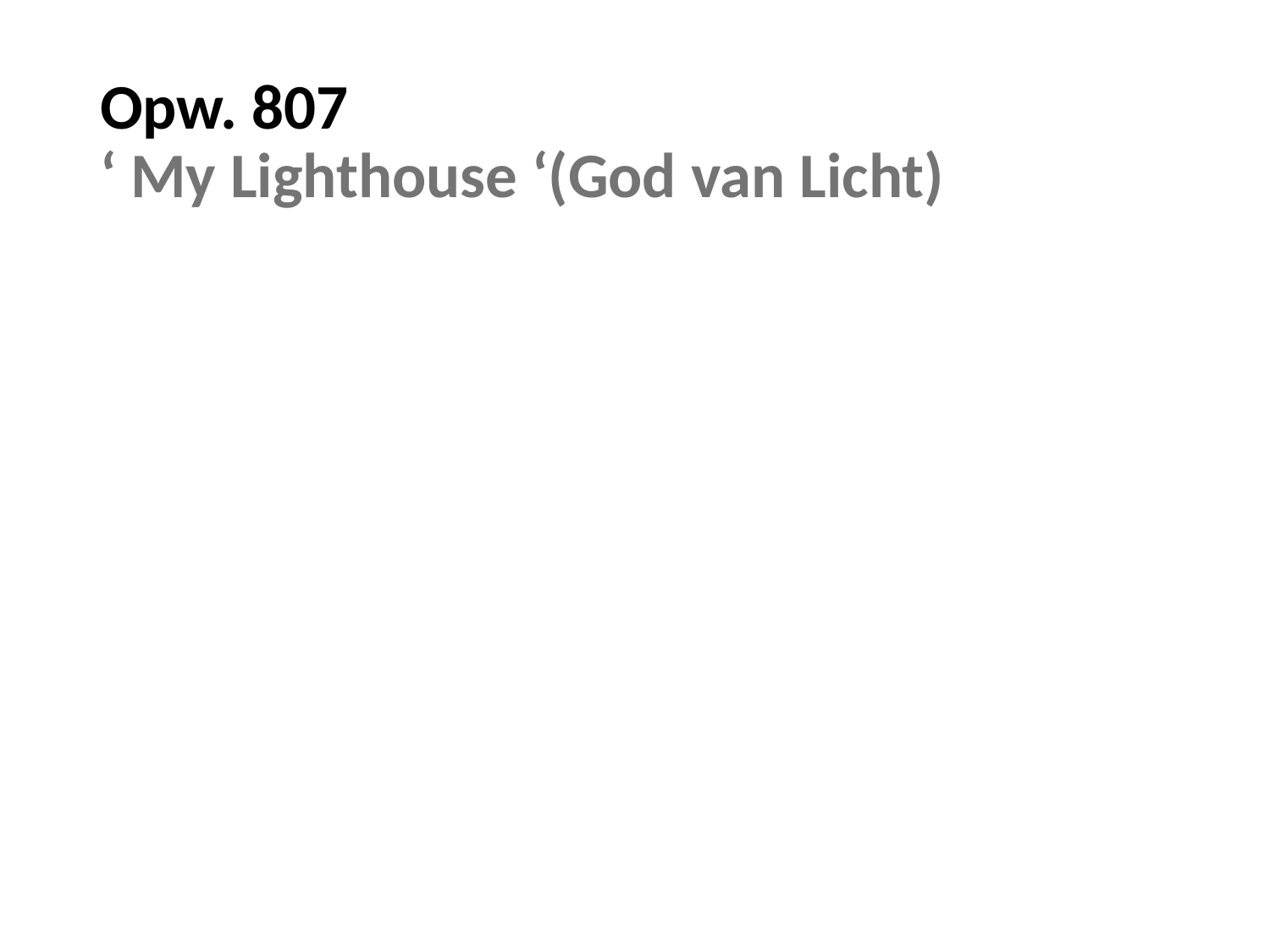

# Opw. 807 ‘ My Lighthouse ‘(God van Licht)